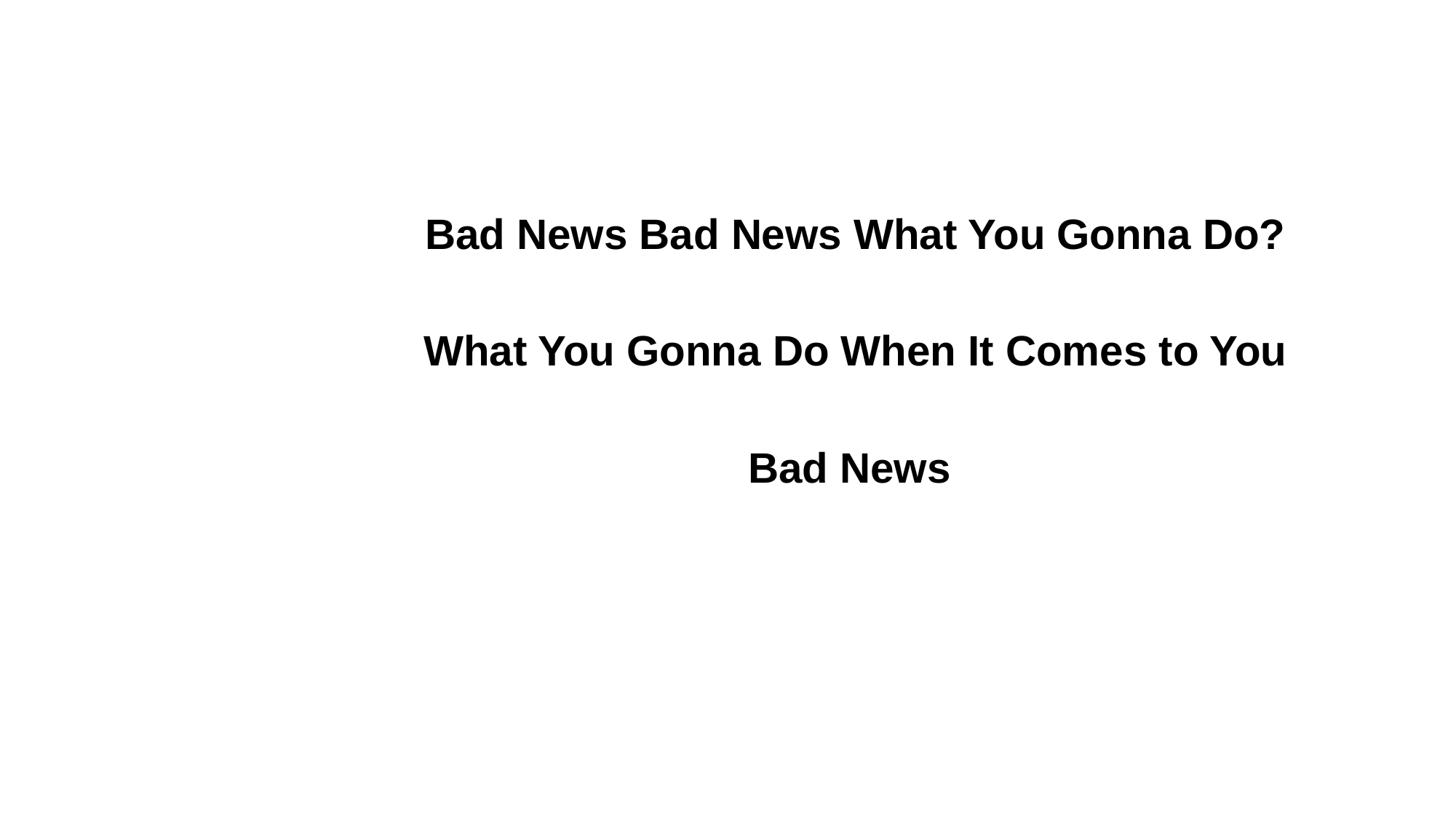

#
Bad News Bad News What You Gonna Do?
What You Gonna Do When It Comes to You
Bad News